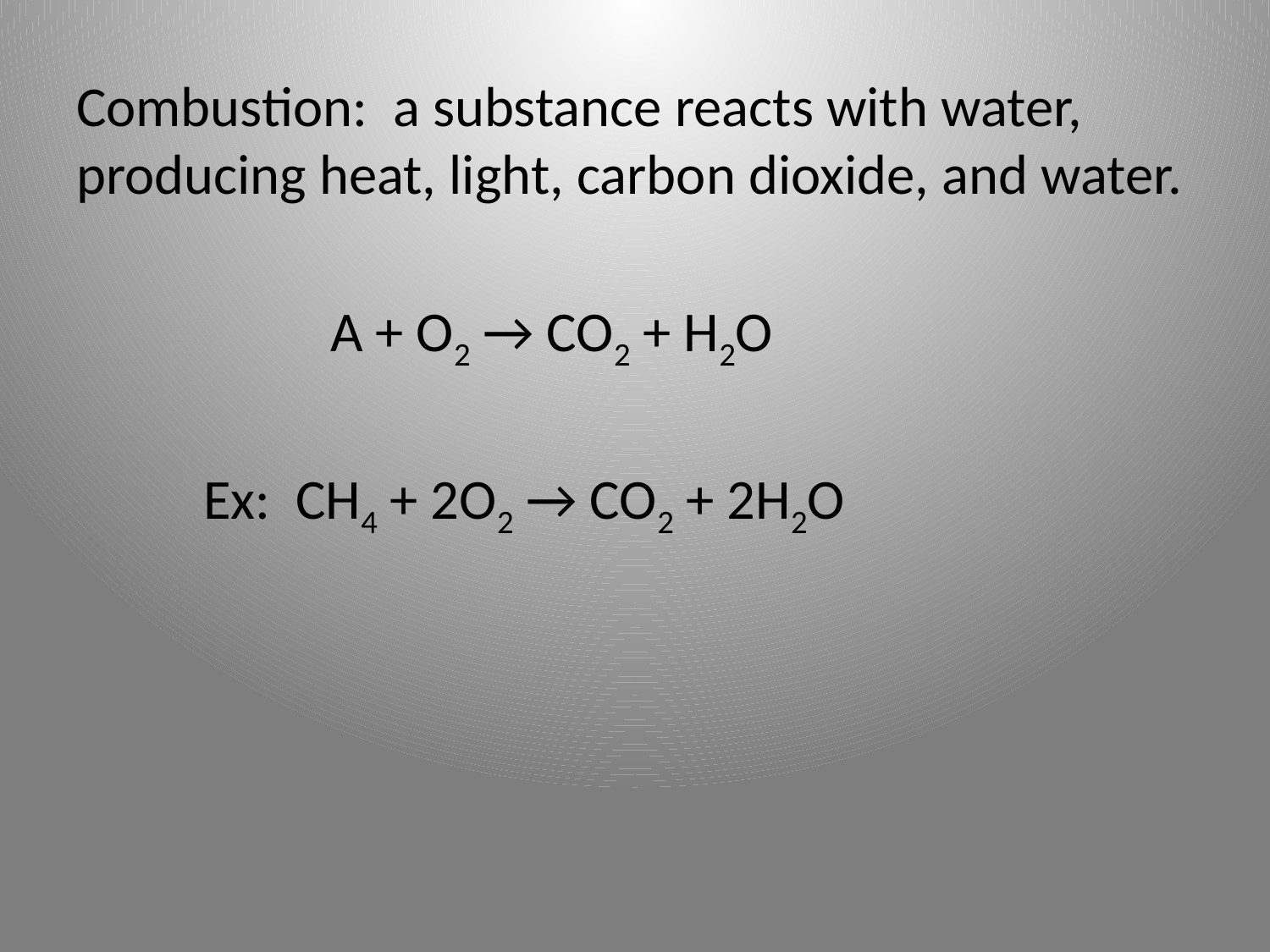

Combustion:  a substance reacts with water, producing heat, light, carbon dioxide, and water.

		A + O2 → CO2 + H2O

	Ex:  CH4 + 2O2 → CO2 + 2H2O